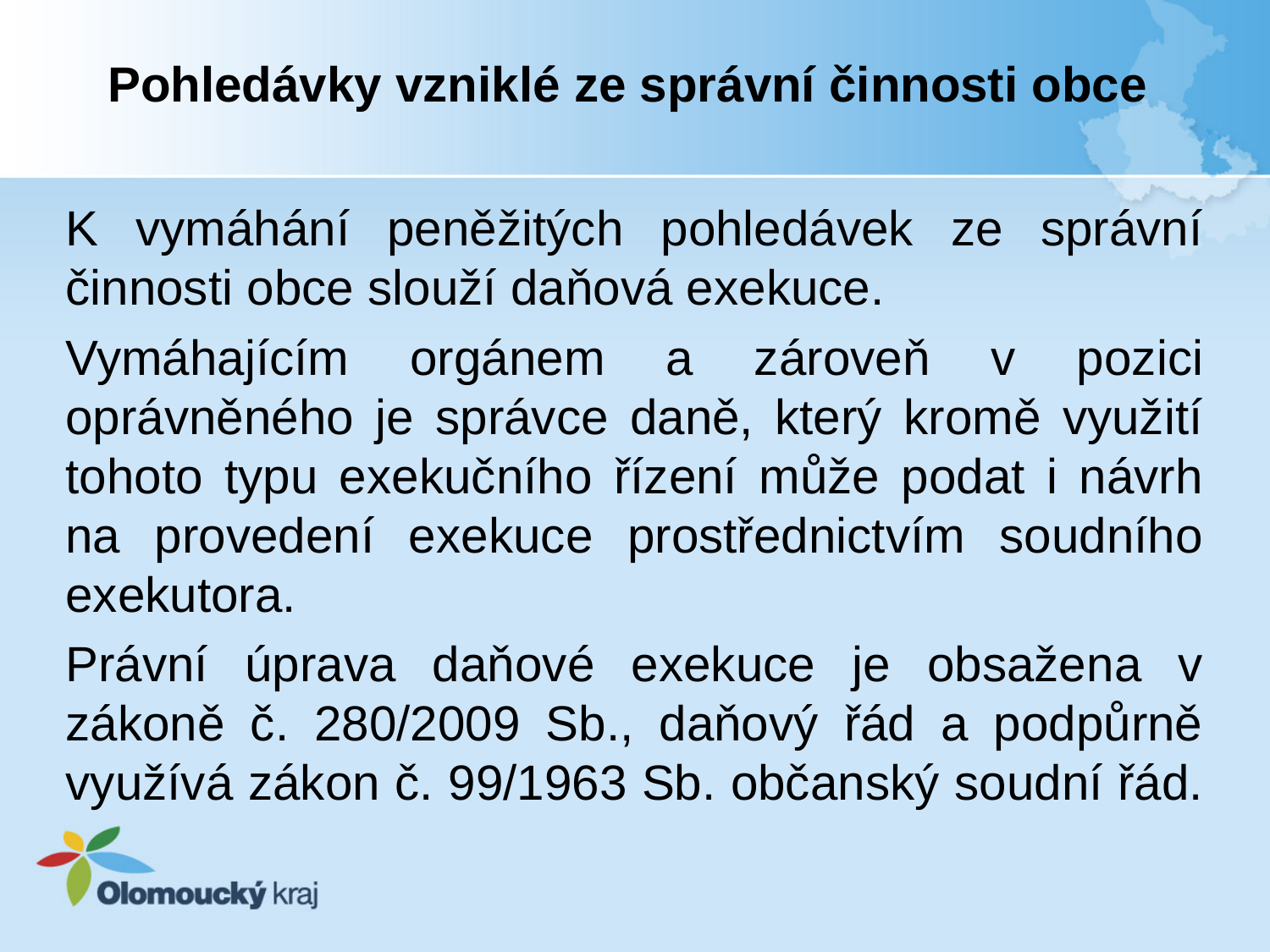

# Pohledávky vzniklé ze správní činnosti obce
K vymáhání peněžitých pohledávek ze správní činnosti obce slouží daňová exekuce.
Vymáhajícím orgánem a zároveň v pozici oprávněného je správce daně, který kromě využití tohoto typu exekučního řízení může podat i návrh na provedení exekuce prostřednictvím soudního exekutora.
Právní úprava daňové exekuce je obsažena v zákoně č. 280/2009 Sb., daňový řád a podpůrně využívá zákon č. 99/1963 Sb. občanský soudní řád.